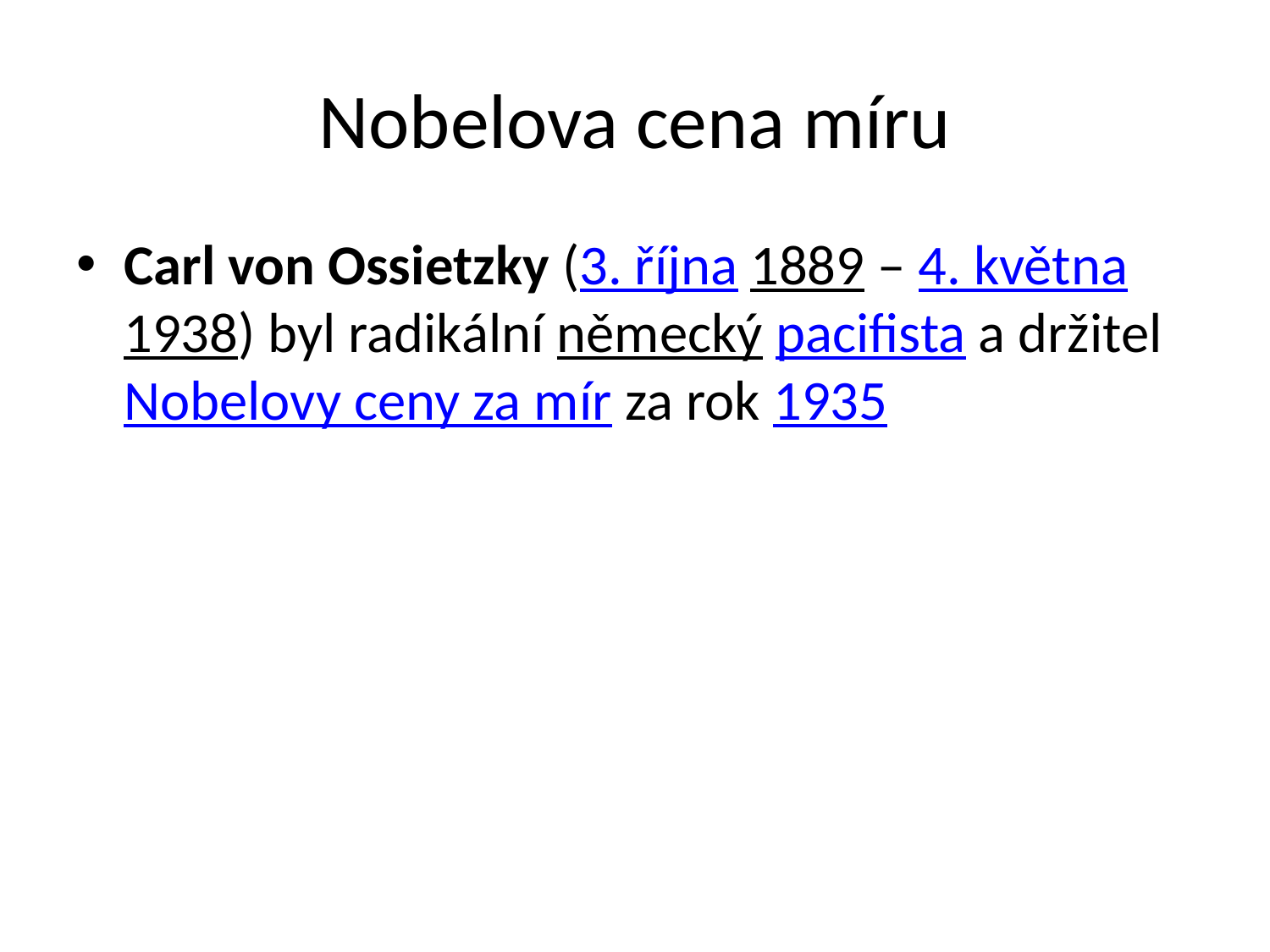

# Nobelova cena míru
Carl von Ossietzky (3. října 1889 – 4. května 1938) byl radikální německý pacifista a držitel Nobelovy ceny za mír za rok 1935